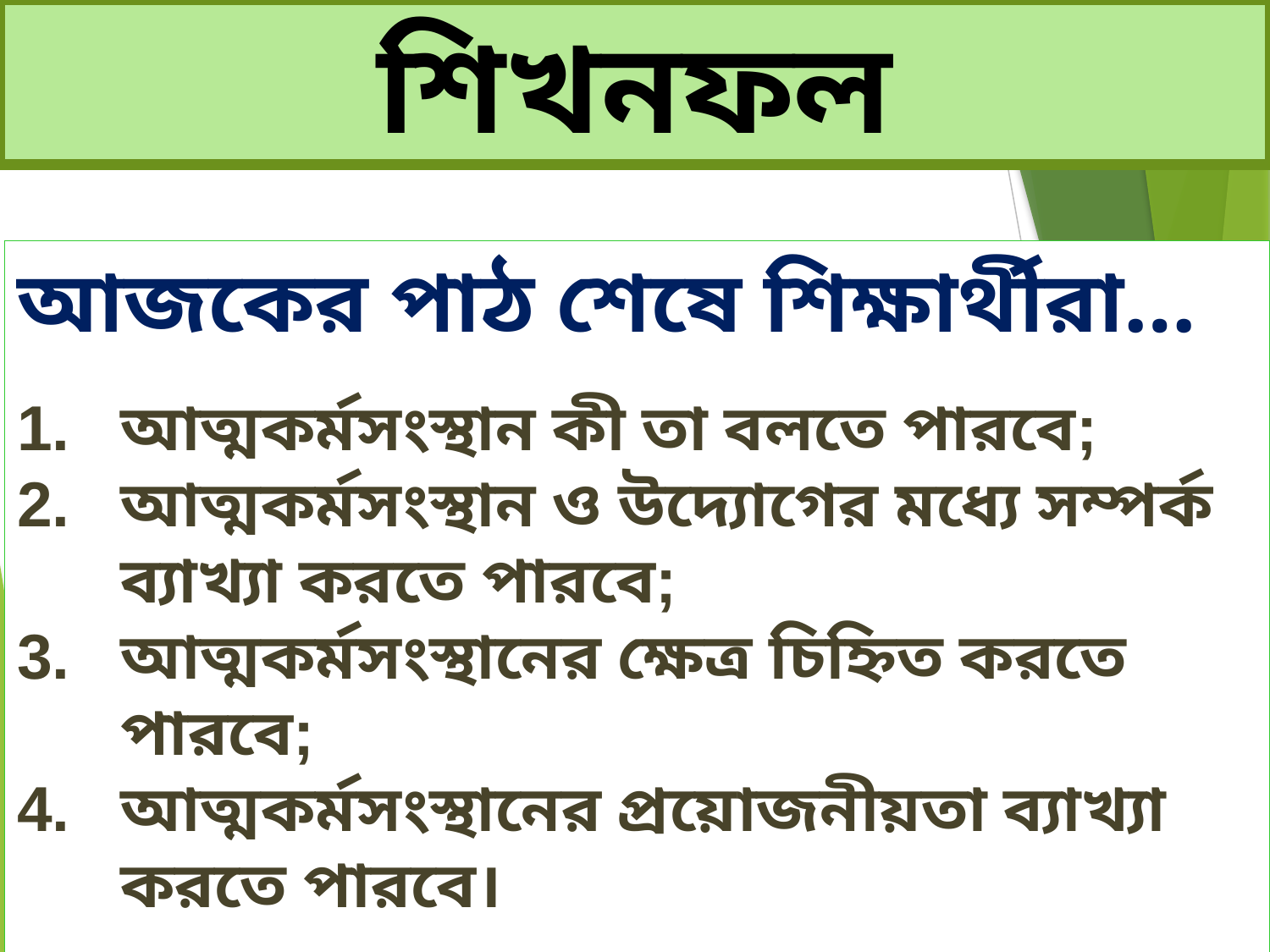

শিখনফল
আজকের পাঠ শেষে শিক্ষার্থীরা…

আত্মকর্মসংস্থান কী তা বলতে পারবে;
আত্মকর্মসংস্থান ও উদ্যোগের মধ্যে সম্পর্ক ব্যাখ্যা করতে পারবে;
আত্মকর্মসংস্থানের ক্ষেত্র চিহ্নিত করতে পারবে;
আত্মকর্মসংস্থানের প্রয়োজনীয়তা ব্যাখ্যা করতে পারবে।